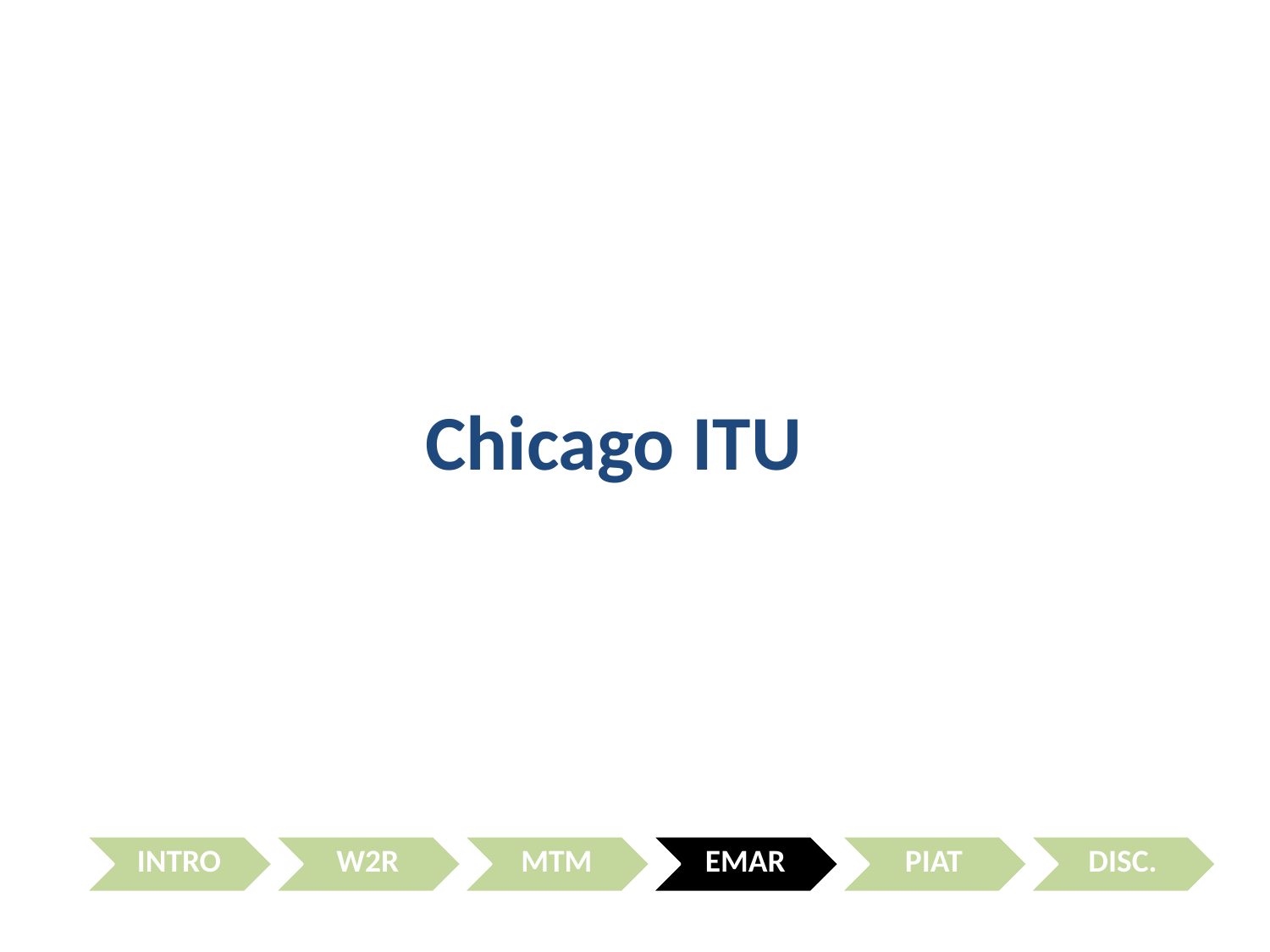

# Chicago ITU
INTRO
W2R
EMAR
PIAT
DISC.
MTM